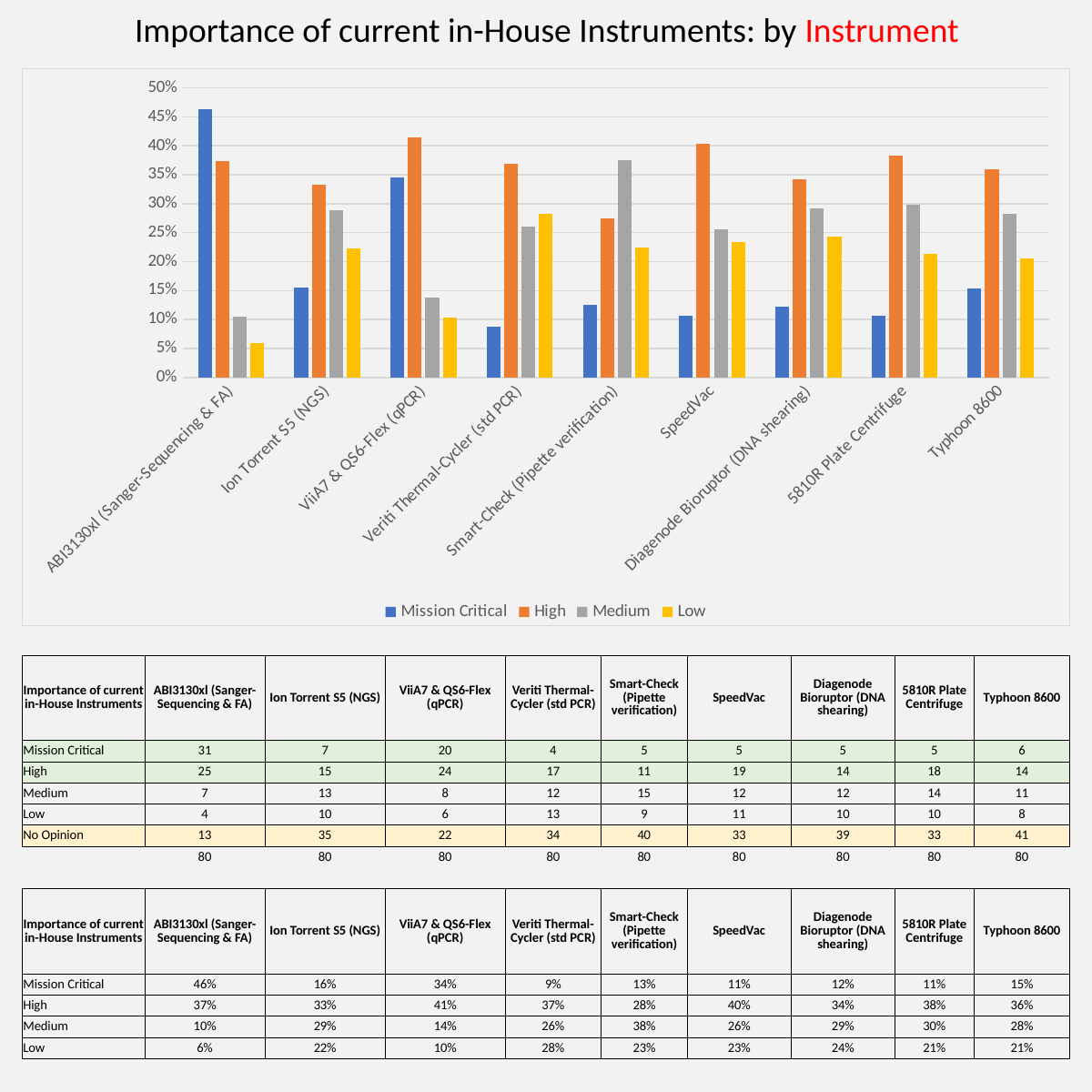

Importance of current in-House Instruments: by Instrument

### Chart

| Category | Mission Critical | High | Medium | Low |
|---|---|---|---|---|
| ABI3130xl (Sanger-Sequencing & FA) | 0.4626865671641791 | 0.373134328358209 | 0.1044776119402985 | 0.05970149253731343 |
| Ion Torrent S5 (NGS) | 0.15555555555555556 | 0.3333333333333333 | 0.28888888888888886 | 0.2222222222222222 |
| ViiA7 & QS6-Flex (qPCR) | 0.3448275862068966 | 0.41379310344827586 | 0.13793103448275862 | 0.10344827586206896 |
| Veriti Thermal-Cycler (std PCR) | 0.08695652173913043 | 0.3695652173913043 | 0.2608695652173913 | 0.2826086956521739 |
| Smart-Check (Pipette verification) | 0.125 | 0.275 | 0.375 | 0.225 |
| SpeedVac | 0.10638297872340426 | 0.40425531914893614 | 0.2553191489361702 | 0.23404255319148937 |
| Diagenode Bioruptor (DNA shearing) | 0.12195121951219512 | 0.34146341463414637 | 0.2926829268292683 | 0.24390243902439024 |
| 5810R Plate Centrifuge | 0.10638297872340426 | 0.3829787234042553 | 0.2978723404255319 | 0.2127659574468085 |
| Typhoon 8600 | 0.15384615384615385 | 0.358974358974359 | 0.28205128205128205 | 0.20512820512820512 |
| Importance of current in-House Instruments | ABI3130xl (Sanger-Sequencing & FA) | Ion Torrent S5 (NGS) | ViiA7 & QS6-Flex (qPCR) | Veriti Thermal-Cycler (std PCR) | Smart-Check (Pipette verification) | SpeedVac | Diagenode Bioruptor (DNA shearing) | 5810R Plate Centrifuge | Typhoon 8600 |
| --- | --- | --- | --- | --- | --- | --- | --- | --- | --- |
| Mission Critical | 31 | 7 | 20 | 4 | 5 | 5 | 5 | 5 | 6 |
| High | 25 | 15 | 24 | 17 | 11 | 19 | 14 | 18 | 14 |
| Medium | 7 | 13 | 8 | 12 | 15 | 12 | 12 | 14 | 11 |
| Low | 4 | 10 | 6 | 13 | 9 | 11 | 10 | 10 | 8 |
| No Opinion | 13 | 35 | 22 | 34 | 40 | 33 | 39 | 33 | 41 |
|  | 80 | 80 | 80 | 80 | 80 | 80 | 80 | 80 | 80 |
|  |  |  |  |  |  |  |  |  |  |
| Importance of current in-House Instruments | ABI3130xl (Sanger-Sequencing & FA) | Ion Torrent S5 (NGS) | ViiA7 & QS6-Flex (qPCR) | Veriti Thermal-Cycler (std PCR) | Smart-Check (Pipette verification) | SpeedVac | Diagenode Bioruptor (DNA shearing) | 5810R Plate Centrifuge | Typhoon 8600 |
| Mission Critical | 46% | 16% | 34% | 9% | 13% | 11% | 12% | 11% | 15% |
| High | 37% | 33% | 41% | 37% | 28% | 40% | 34% | 38% | 36% |
| Medium | 10% | 29% | 14% | 26% | 38% | 26% | 29% | 30% | 28% |
| Low | 6% | 22% | 10% | 28% | 23% | 23% | 24% | 21% | 21% |